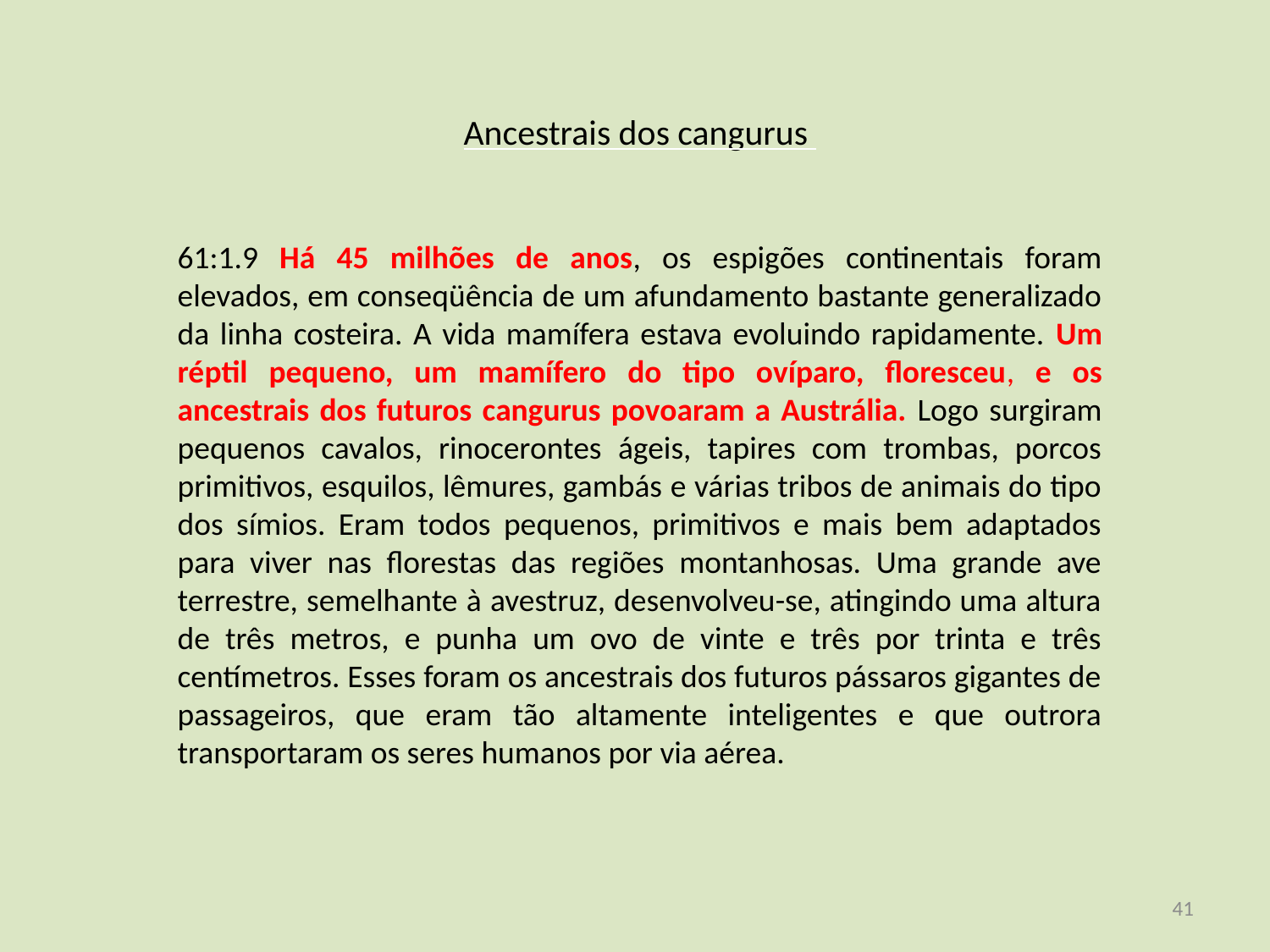

Ancestrais dos cangurus

61:1.9 Há 45 milhões de anos, os espigões continentais foram elevados, em conseqüência de um afundamento bastante generalizado da linha costeira. A vida mamífera estava evoluindo rapidamente. Um réptil pequeno, um mamífero do tipo ovíparo, floresceu, e os ancestrais dos futuros cangurus povoaram a Austrália. Logo surgiram pequenos cavalos, rinocerontes ágeis, tapires com trombas, porcos primitivos, esquilos, lêmures, gambás e várias tribos de animais do tipo dos símios. Eram todos pequenos, primitivos e mais bem adaptados para viver nas florestas das regiões montanhosas. Uma grande ave terrestre, semelhante à avestruz, desenvolveu-se, atingindo uma altura de três metros, e punha um ovo de vinte e três por trinta e três centímetros. Esses foram os ancestrais dos futuros pássaros gigantes de passageiros, que eram tão altamente inteligentes e que outrora transportaram os seres humanos por via aérea.
41